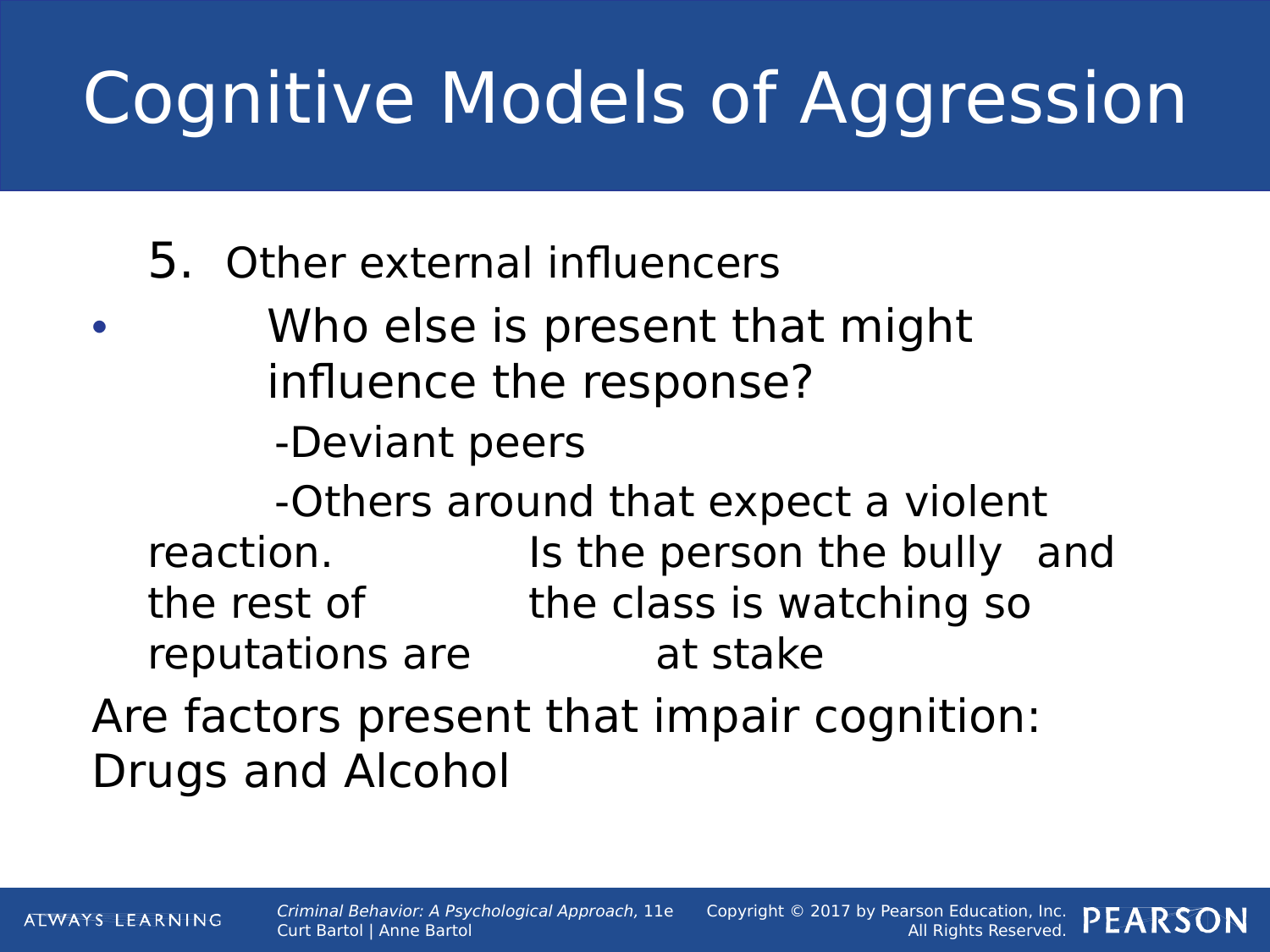

# Cognitive Models of Aggression
5.  Other external influencers
	Who else is present that might		          	influence the response?
	-Deviant peers
	-Others around that expect a violent reaction.  		Is the person the bully	and the rest of 		the class is watching so reputations are 		at stake
Are factors present that impair cognition: Drugs and Alcohol